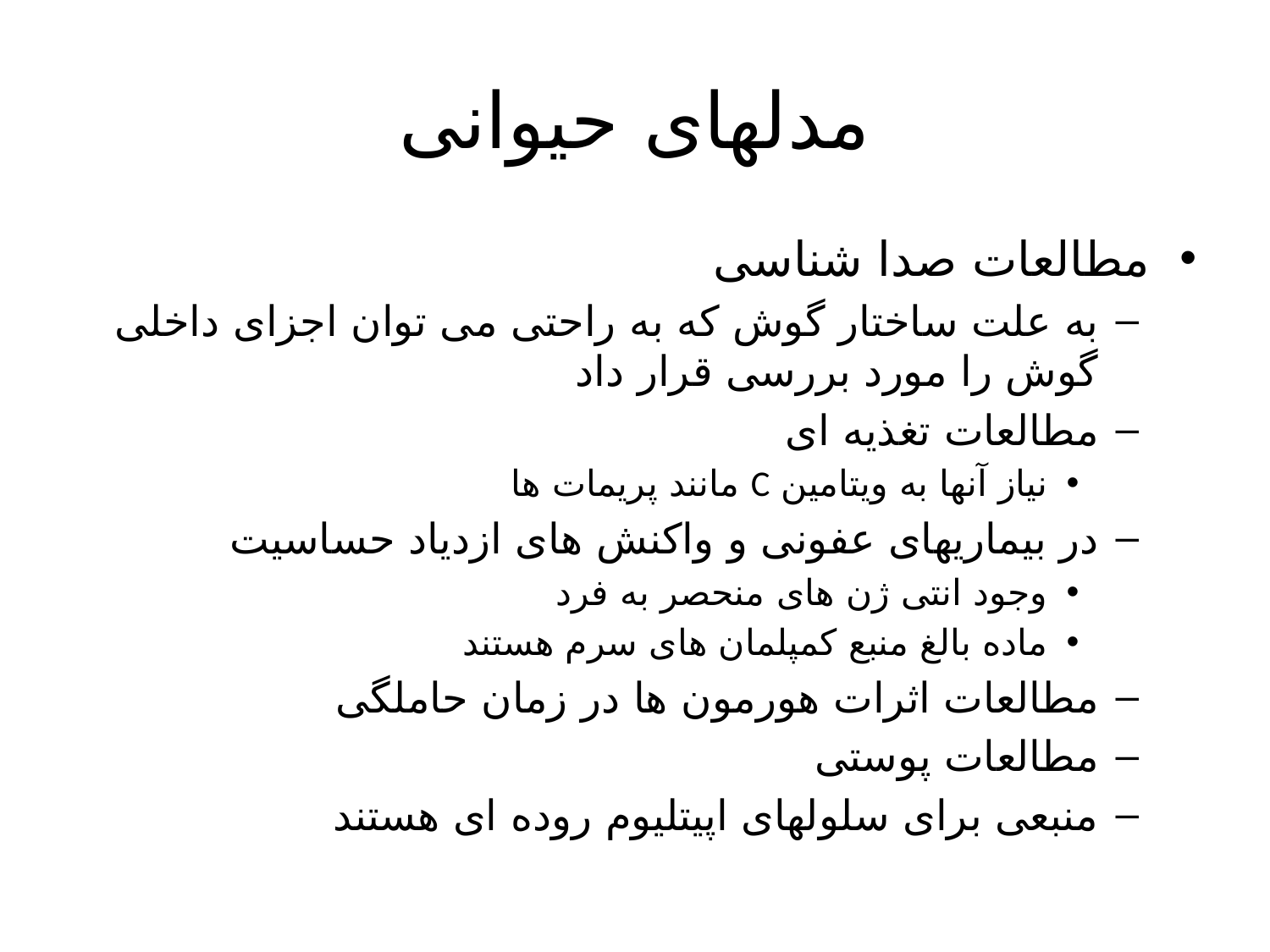

# مدلهای حیوانی
مطالعات صدا شناسی
به علت ساختار گوش که به راحتی می توان اجزای داخلی گوش را مورد بررسی قرار داد
مطالعات تغذیه ای
نیاز آنها به ویتامین C مانند پریمات ها
در بیماریهای عفونی و واکنش های ازدیاد حساسیت
وجود انتی ژن های منحصر به فرد
ماده بالغ منبع کمپلمان های سرم هستند
مطالعات اثرات هورمون ها در زمان حاملگی
مطالعات پوستی
منبعی برای سلولهای اپیتلیوم روده ای هستند